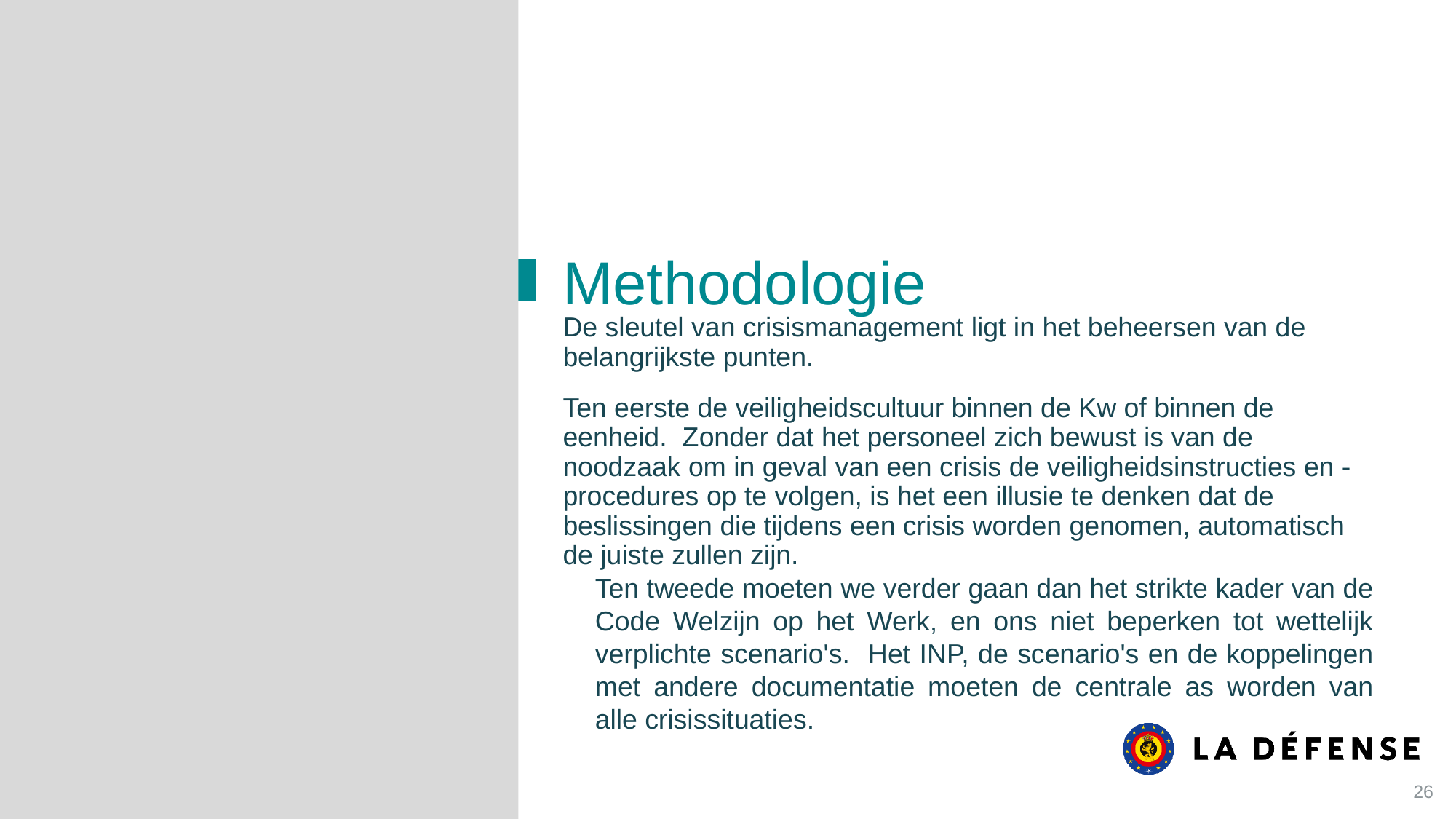

Methodologie
De sleutel van crisismanagement ligt in het beheersen van de belangrijkste punten.
Ten eerste de veiligheidscultuur binnen de Kw of binnen de eenheid.  Zonder dat het personeel zich bewust is van de noodzaak om in geval van een crisis de veiligheidsinstructies en -procedures op te volgen, is het een illusie te denken dat de beslissingen die tijdens een crisis worden genomen, automatisch de juiste zullen zijn.
Ten tweede moeten we verder gaan dan het strikte kader van de Code Welzijn op het Werk, en ons niet beperken tot wettelijk verplichte scenario's.  Het INP, de scenario's en de koppelingen met andere documentatie moeten de centrale as worden van alle crisissituaties.